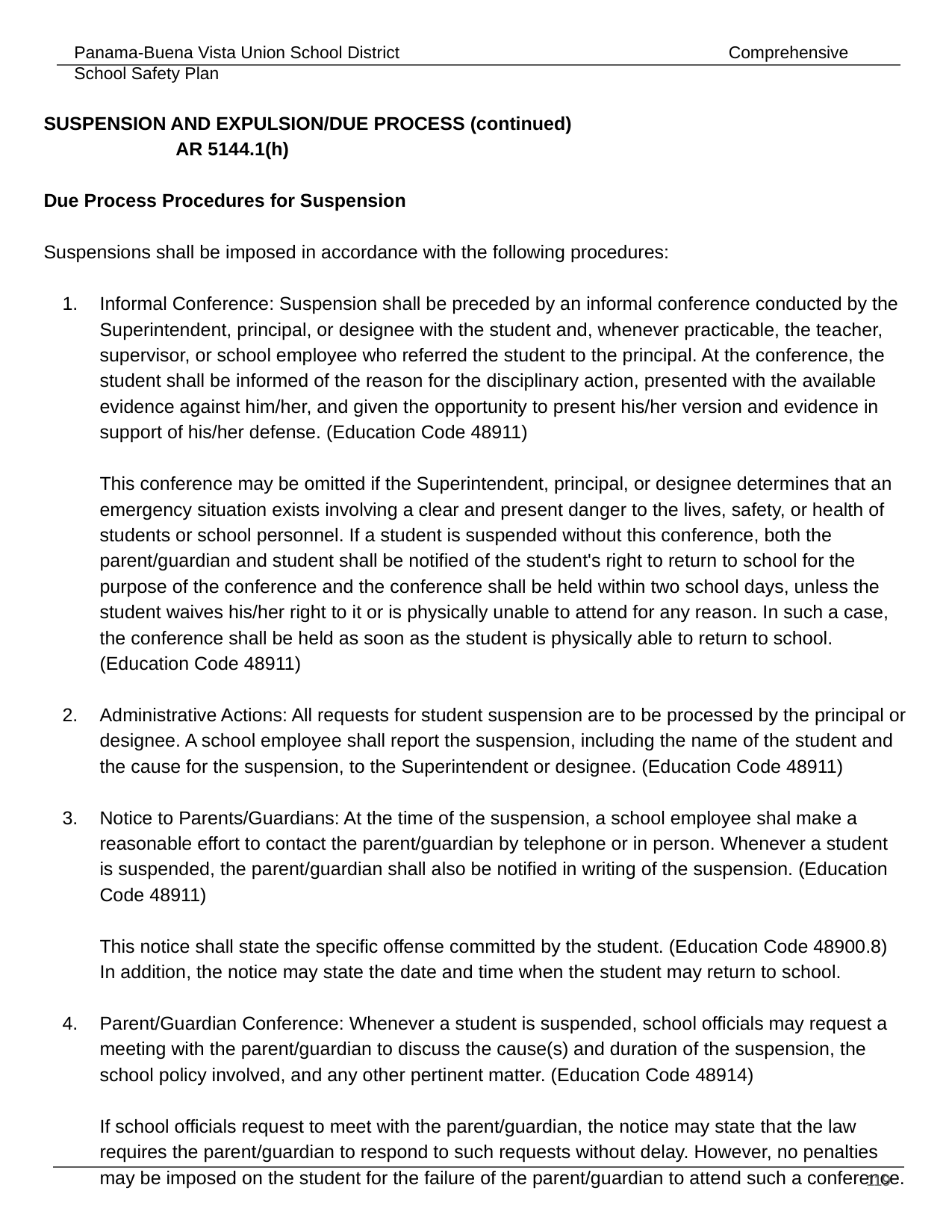

SUSPENSION AND EXPULSION/DUE PROCESS (continued) 				    AR 5144.1(h)

Due Process Procedures for Suspension

Suspensions shall be imposed in accordance with the following procedures:

Informal Conference: Suspension shall be preceded by an informal conference conducted by the Superintendent, principal, or designee with the student and, whenever practicable, the teacher, supervisor, or school employee who referred the student to the principal. At the conference, the student shall be informed of the reason for the disciplinary action, presented with the available evidence against him/her, and given the opportunity to present his/her version and evidence in support of his/her defense. (Education Code 48911)

This conference may be omitted if the Superintendent, principal, or designee determines that an emergency situation exists involving a clear and present danger to the lives, safety, or health of students or school personnel. If a student is suspended without this conference, both the parent/guardian and student shall be notified of the student's right to return to school for the purpose of the conference and the conference shall be held within two school days, unless the student waives his/her right to it or is physically unable to attend for any reason. In such a case, the conference shall be held as soon as the student is physically able to return to school. (Education Code 48911)

Administrative Actions: All requests for student suspension are to be processed by the principal or designee. A school employee shall report the suspension, including the name of the student and the cause for the suspension, to the Superintendent or designee. (Education Code 48911)

Notice to Parents/Guardians: At the time of the suspension, a school employee shal make a reasonable effort to contact the parent/guardian by telephone or in person. Whenever a student is suspended, the parent/guardian shall also be notified in writing of the suspension. (Education Code 48911)

This notice shall state the specific offense committed by the student. (Education Code 48900.8) In addition, the notice may state the date and time when the student may return to school.

Parent/Guardian Conference: Whenever a student is suspended, school officials may request a meeting with the parent/guardian to discuss the cause(s) and duration of the suspension, the school policy involved, and any other pertinent matter. (Education Code 48914)

If school officials request to meet with the parent/guardian, the notice may state that the law requires the parent/guardian to respond to such requests without delay. However, no penalties may be imposed on the student for the failure of the parent/guardian to attend such a conference.

119